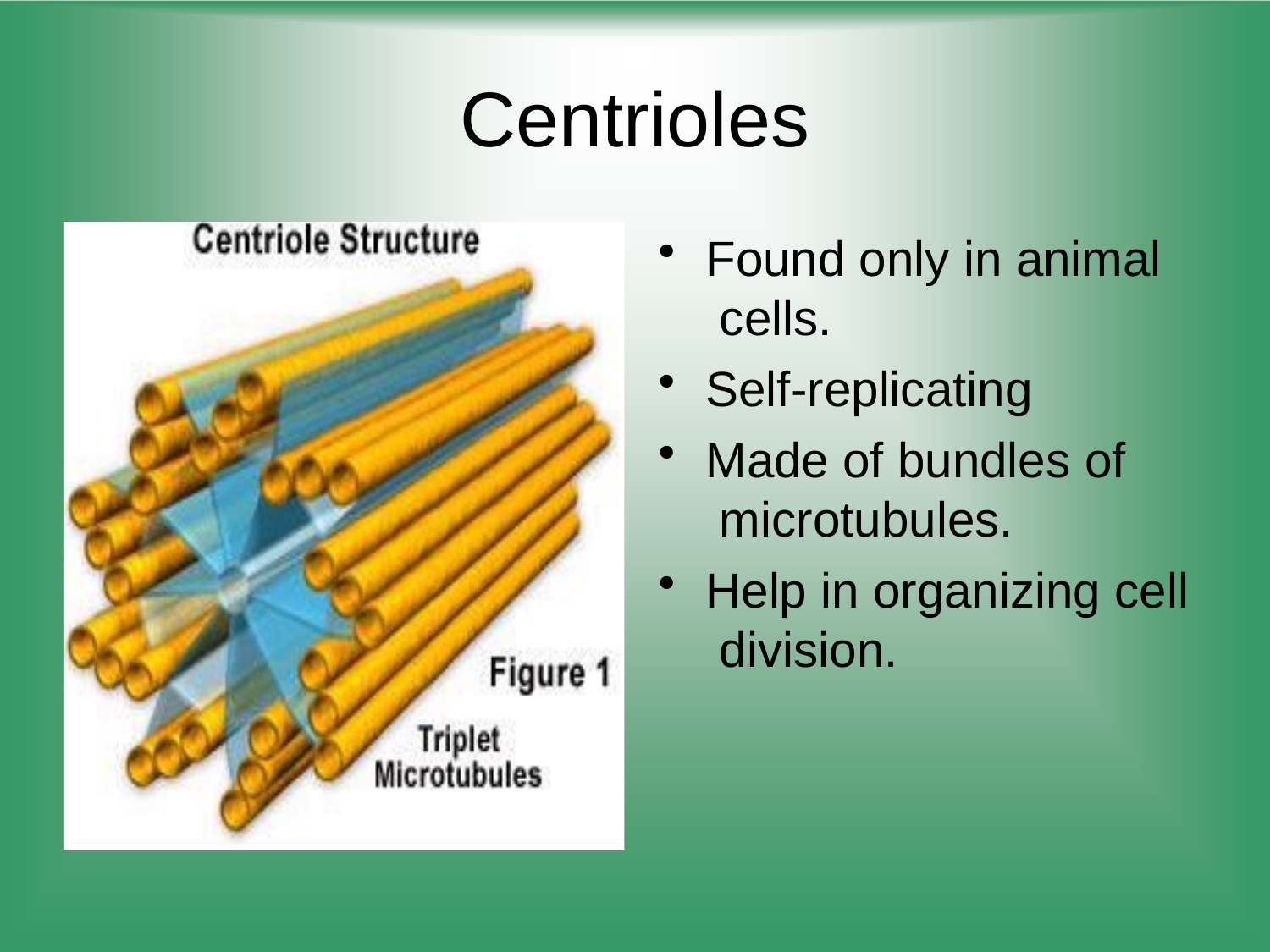

# Centrioles

Found only in animal  cells.
Self-replicating
Made of bundles of  microtubules.
Help in organizing cell  division.